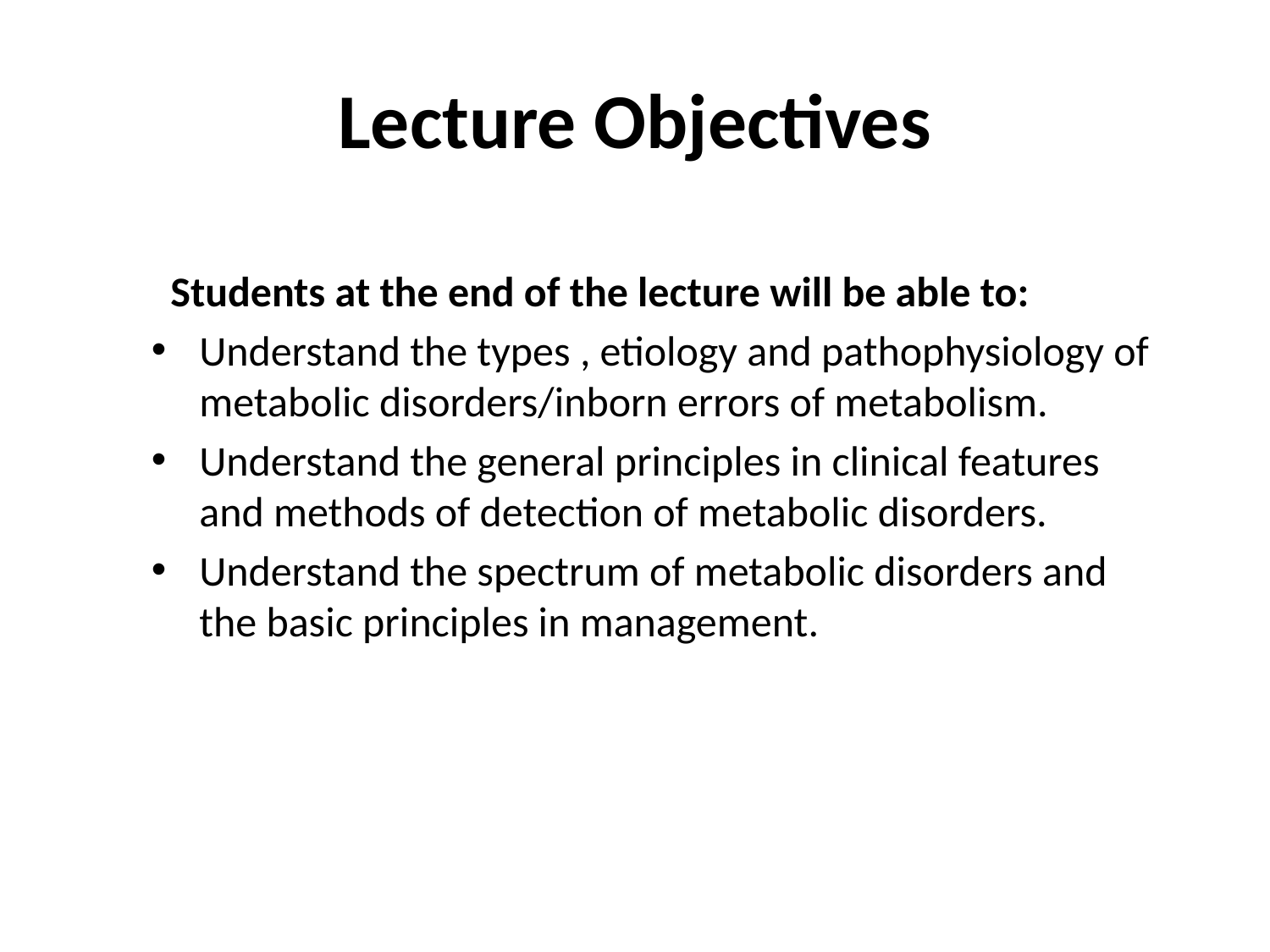

# Lecture Objectives
  Students at the end of the lecture will be able to:
Understand the types , etiology and pathophysiology of metabolic disorders/inborn errors of metabolism.
Understand the general principles in clinical features and methods of detection of metabolic disorders.
Understand the spectrum of metabolic disorders and the basic principles in management.